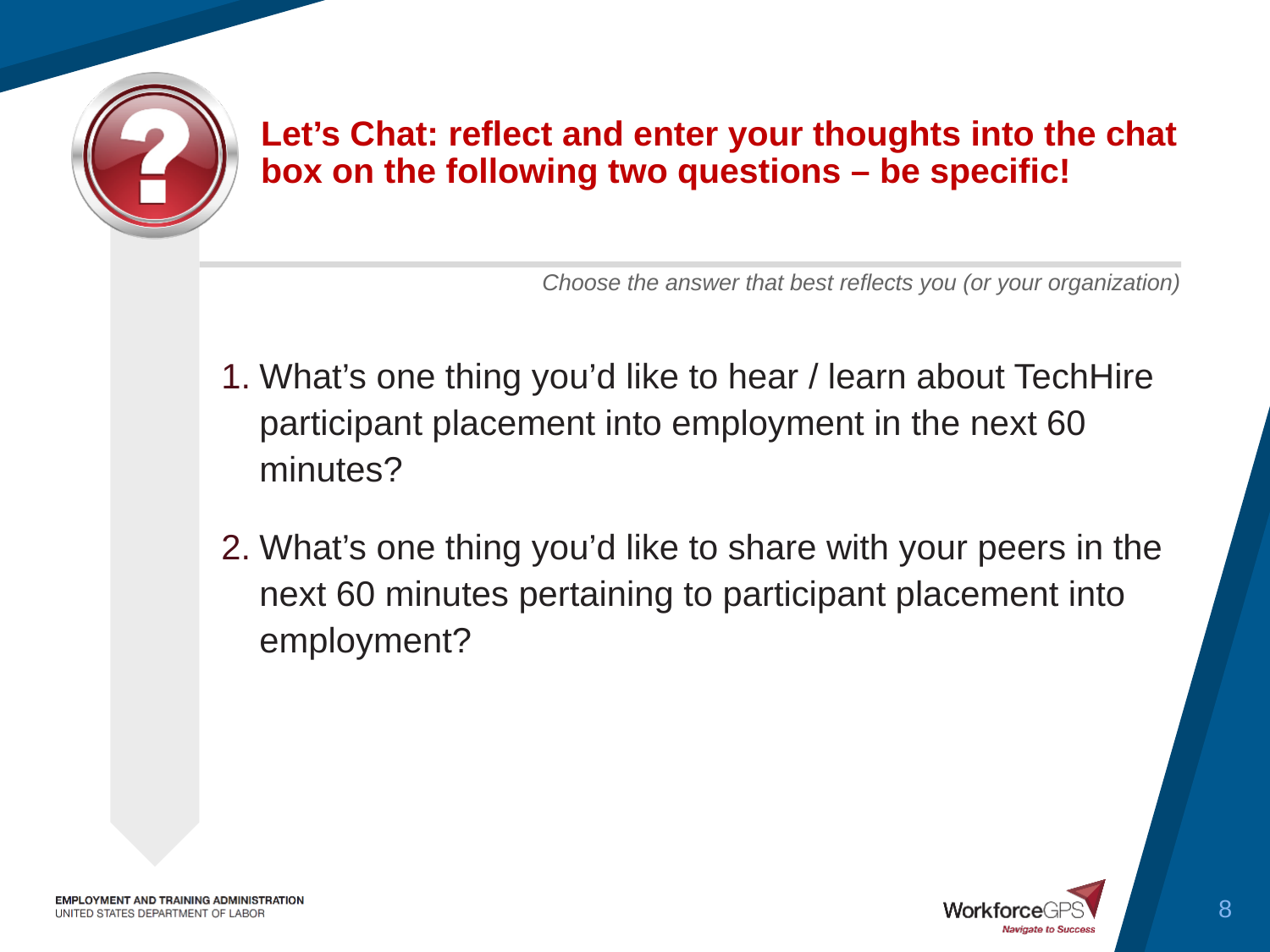

# Let’s Chat: reflect and enter your thoughts into the chat box on the following two questions – be specific!
What’s one thing you’d like to hear / learn about TechHire participant placement into employment in the next 60 minutes?
What’s one thing you’d like to share with your peers in the next 60 minutes pertaining to participant placement into employment?
8